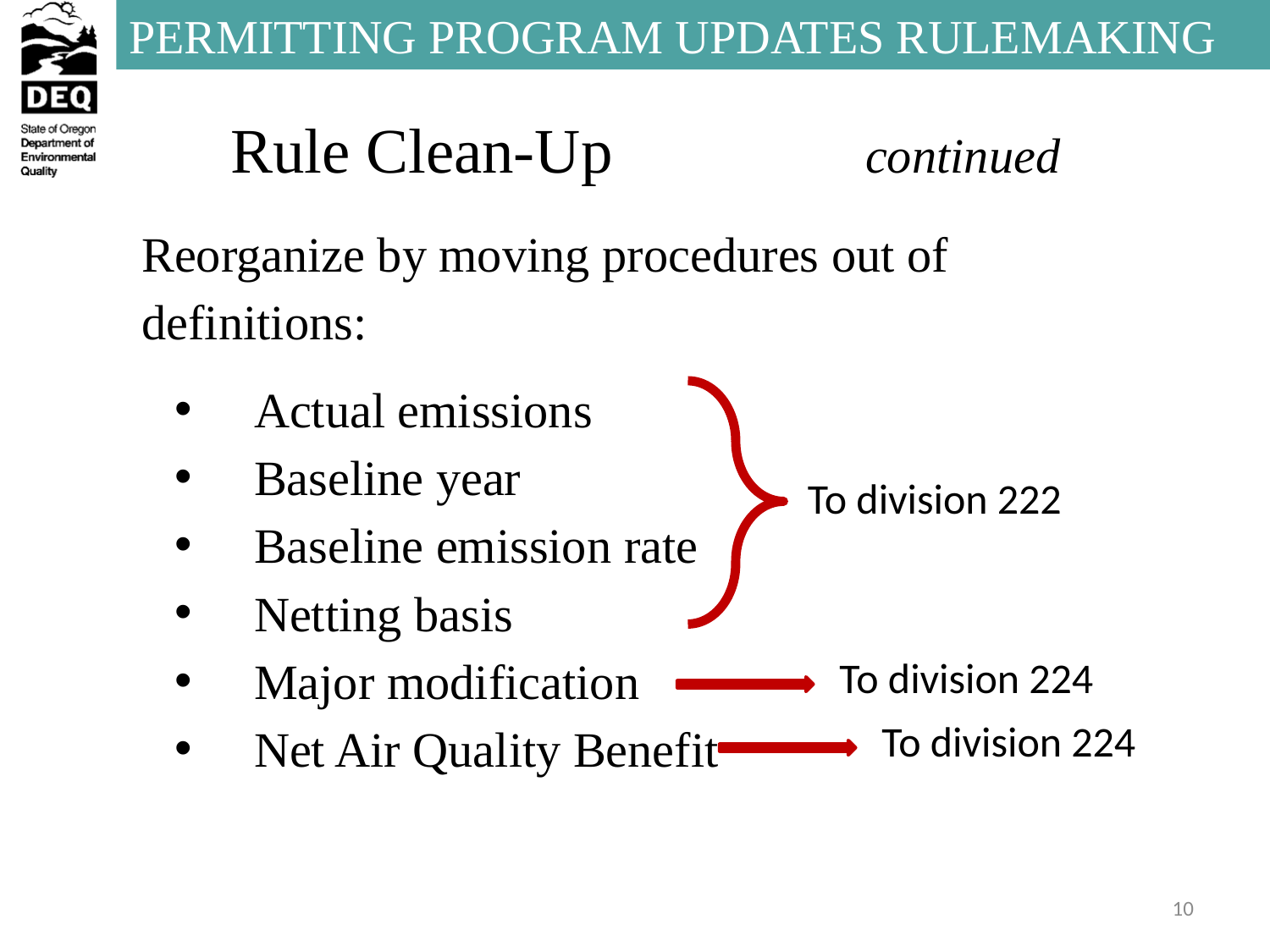

# Rule Clean-Up		continued
Reorganize by moving procedures out of definitions:

Actual emissions
Baseline year
Baseline emission rate
Netting basis
Major modification
Net Air Quality Benefit

To division 222
To division 224

To division 224

10